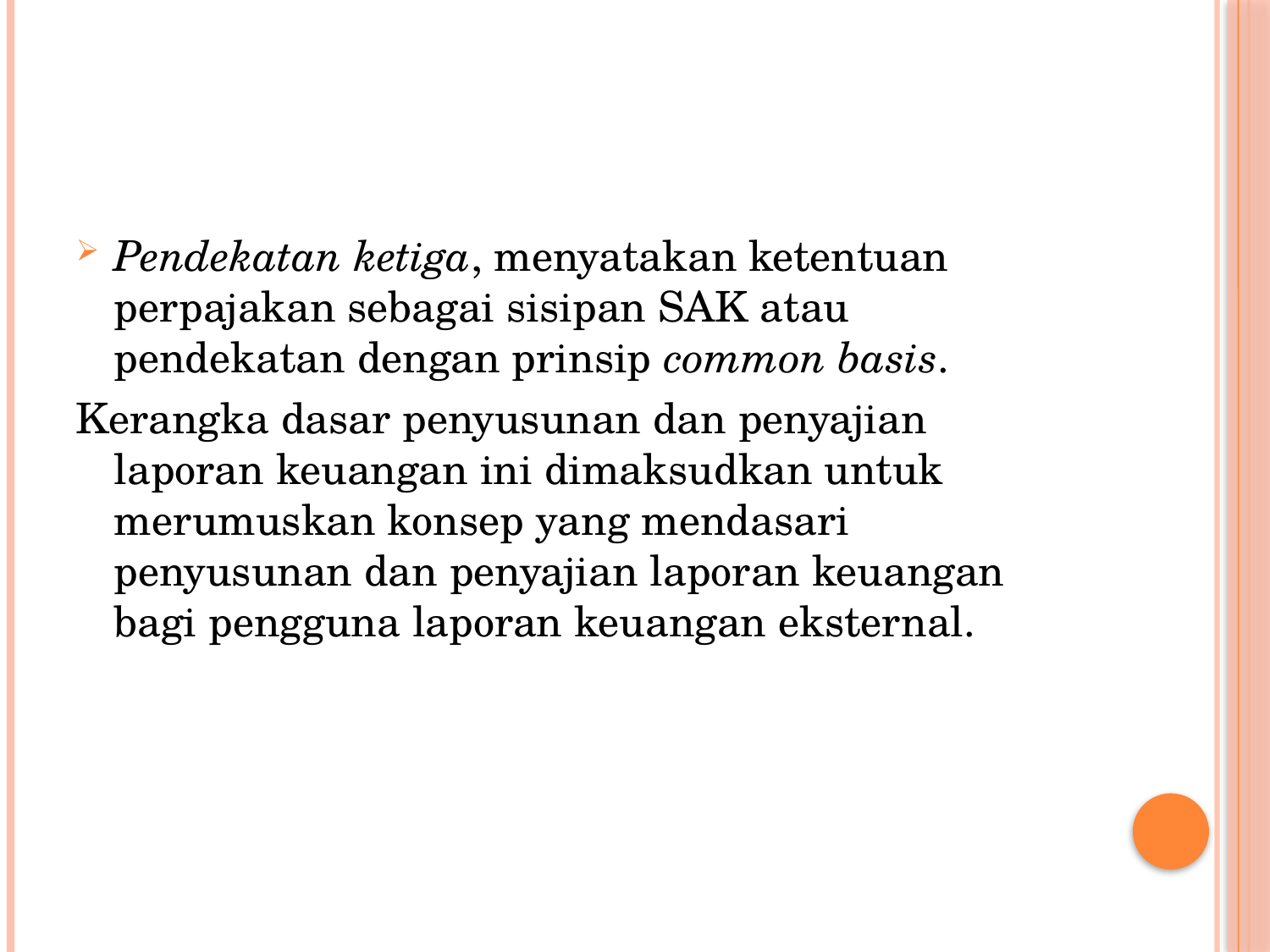

#
Pendekatan ketiga, menyatakan ketentuan perpajakan sebagai sisipan SAK atau pendekatan dengan prinsip common basis.
Kerangka dasar penyusunan dan penyajian laporan keuangan ini dimaksudkan untuk merumuskan konsep yang mendasari penyusunan dan penyajian laporan keuangan bagi pengguna laporan keuangan eksternal.